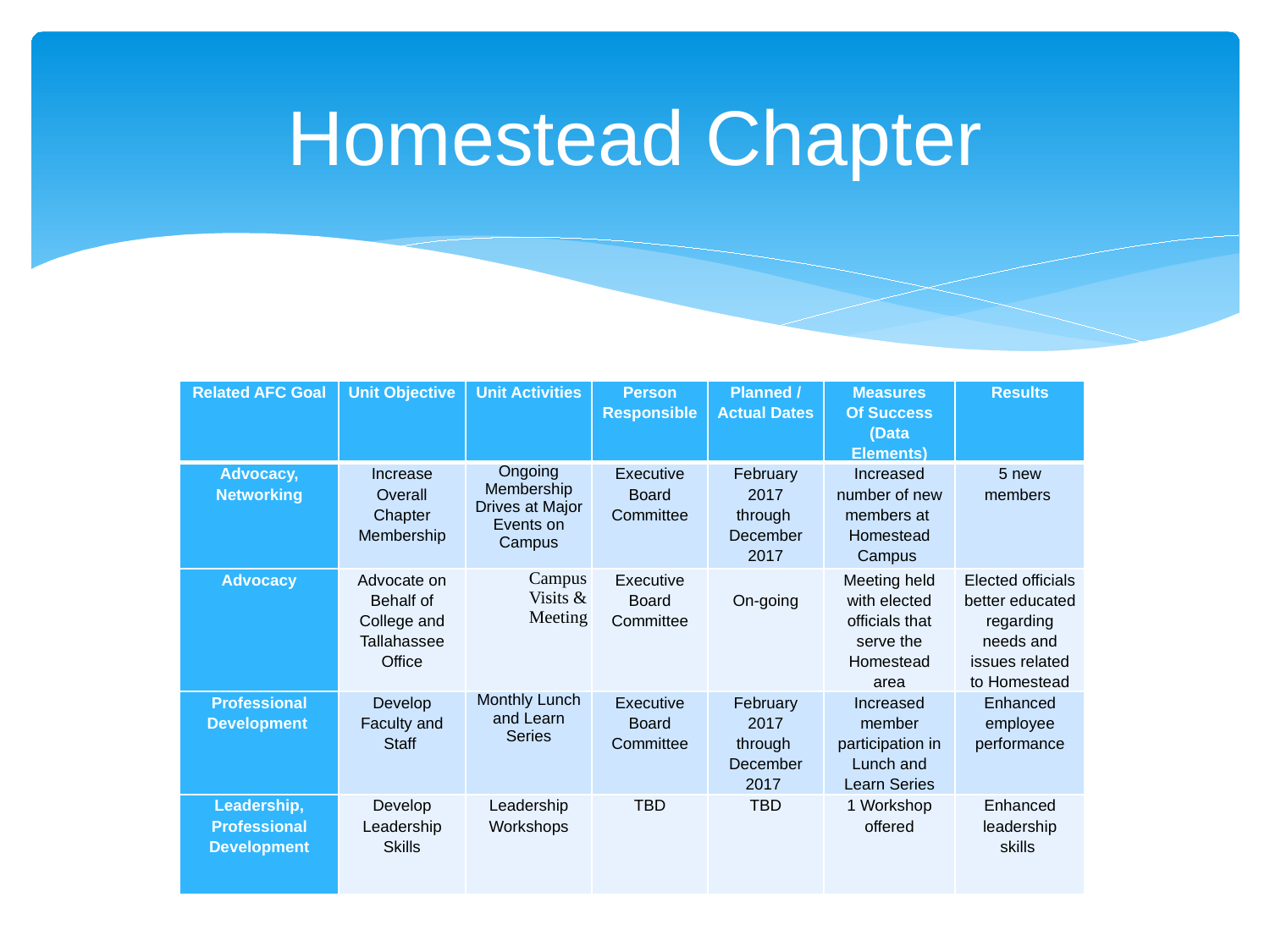

# Homestead Chapter
| Related AFC Goal | Unit Objective | Unit Activities | Person Responsible | Planned / Actual Dates | Measures Of Success (Data Elements) | Results |
| --- | --- | --- | --- | --- | --- | --- |
| Advocacy, Networking | Increase Overall Chapter Membership | Ongoing Membership Drives at Major Events on Campus | Executive Board Committee | February 2017 through December 2017 | Increased number of new members at Homestead Campus | 5 new members |
| Advocacy | Advocate on Behalf of College and Tallahassee Office | Campus Visits & Meeting | Executive Board Committee | On-going | Meeting held with elected officials that serve the Homestead area | Elected officials better educated regarding needs and issues related to Homestead |
| Professional Development | Develop Faculty and Staff | Monthly Lunch and Learn Series | Executive Board Committee | February 2017 through December 2017 | Increased member participation in Lunch and Learn Series | Enhanced employee performance |
| Leadership, Professional Development | Develop Leadership Skills | Leadership Workshops | TBD | TBD | 1 Workshop offered | Enhanced leadership skills |